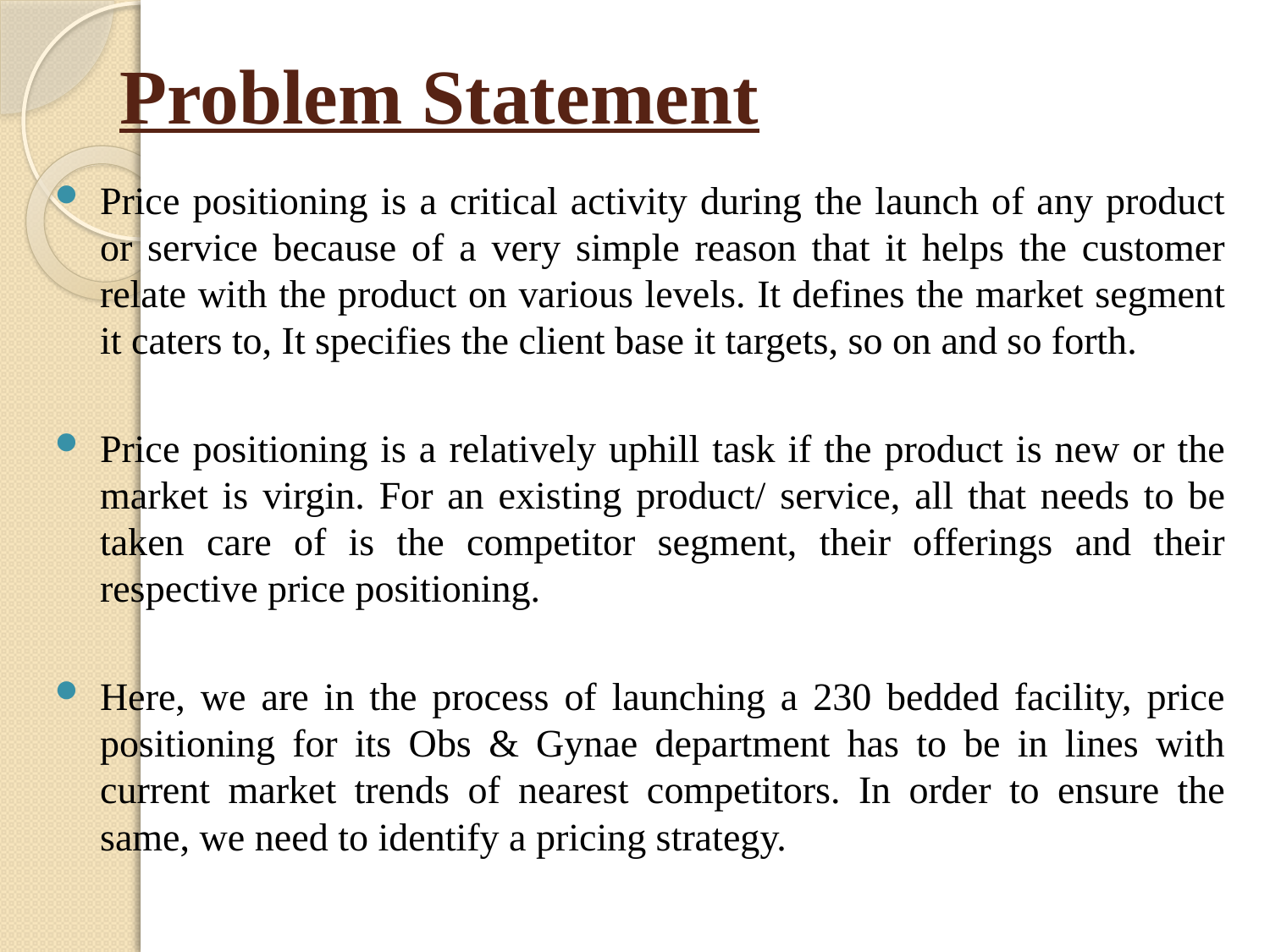

# Problem Statement
Price positioning is a critical activity during the launch of any product or service because of a very simple reason that it helps the customer relate with the product on various levels. It defines the market segment it caters to, It specifies the client base it targets, so on and so forth.

Price positioning is a relatively uphill task if the product is new or the market is virgin. For an existing product/ service, all that needs to be taken care of is the competitor segment, their offerings and their respective price positioning.

Here, we are in the process of launching a 230 bedded facility, price positioning for its Obs & Gynae department has to be in lines with current market trends of nearest competitors. In order to ensure the same, we need to identify a pricing strategy.